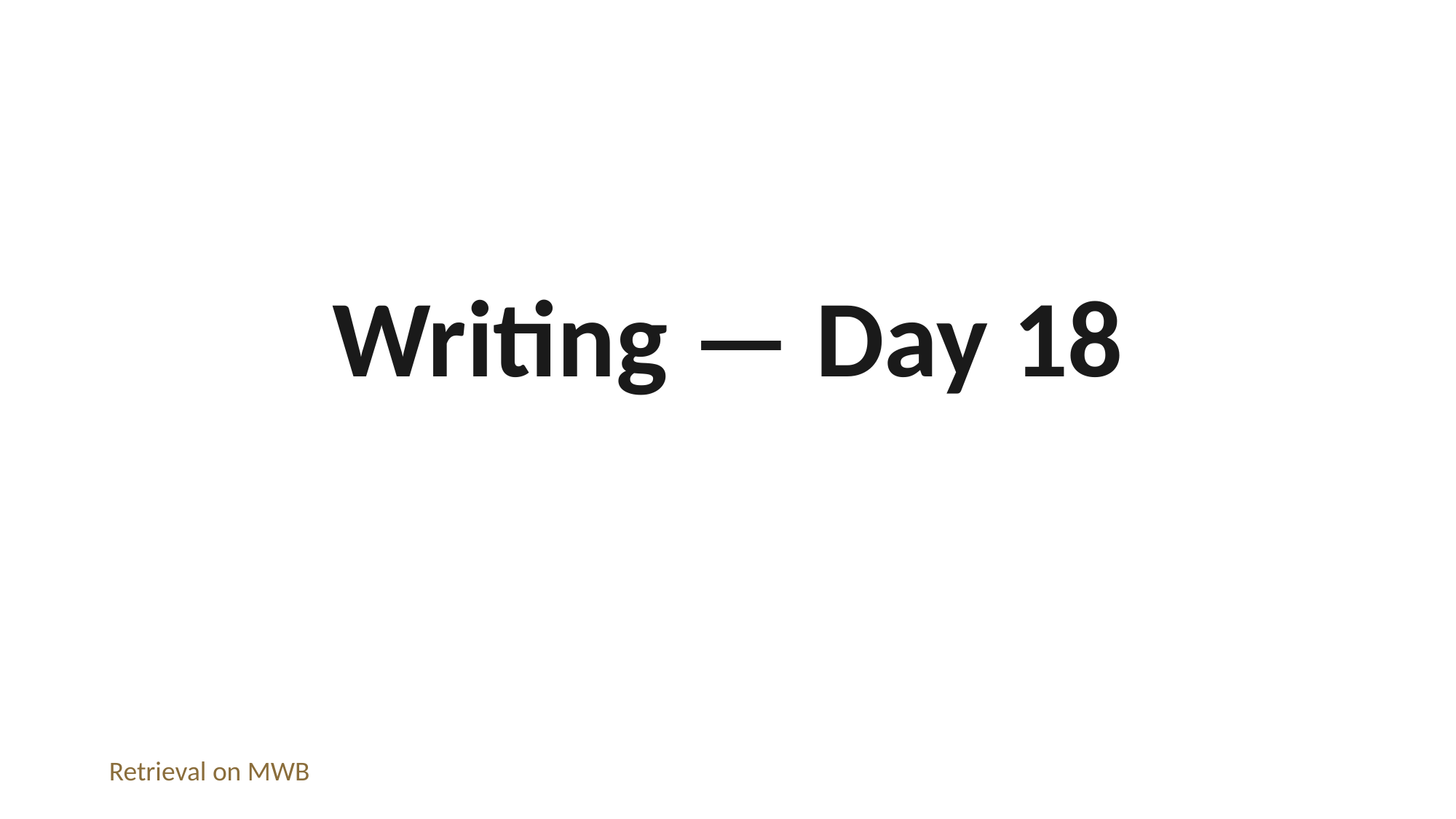

Writing — Day 18
Retrieval on MWB